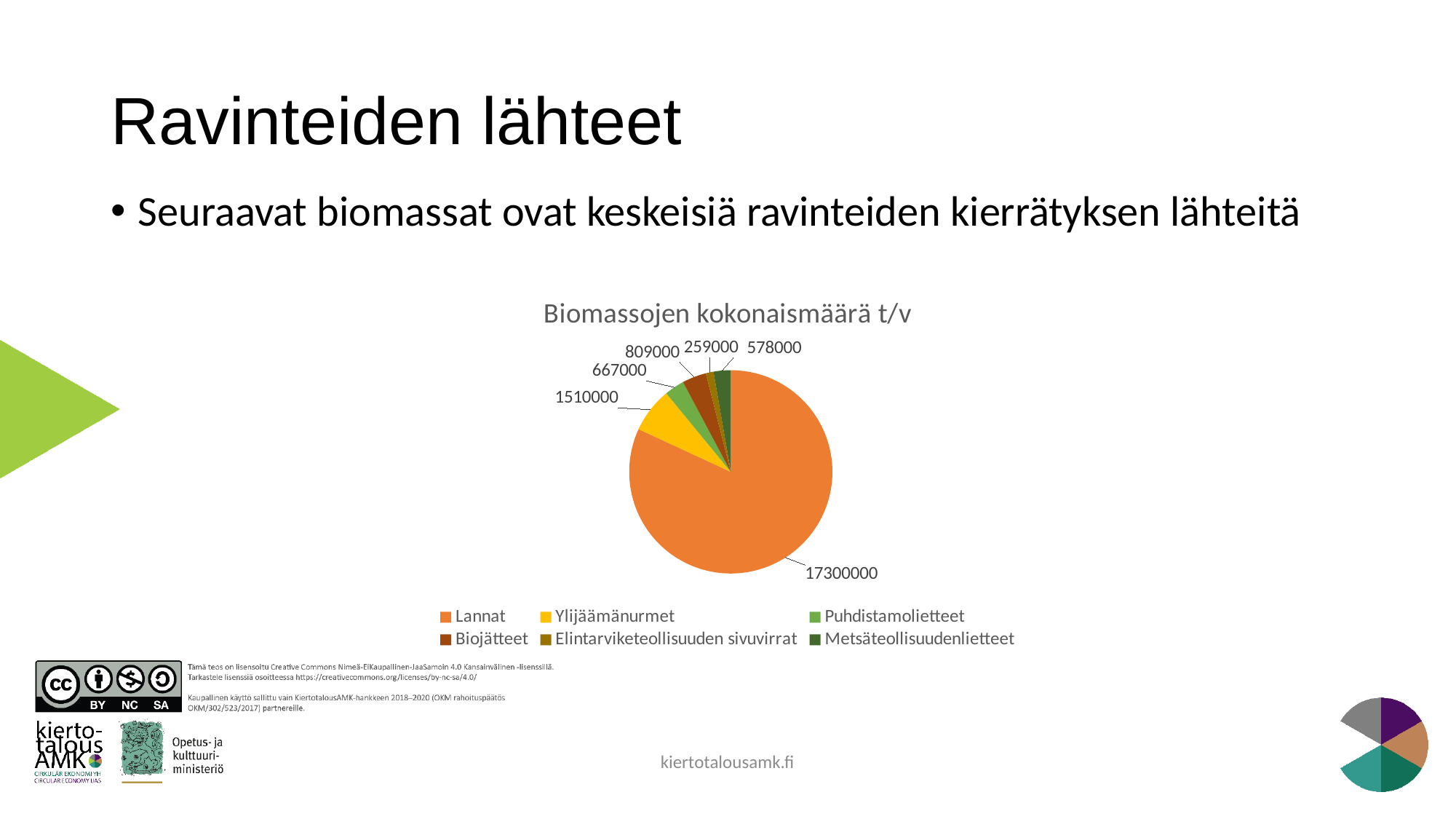

# Ravinteiden lähteet
Seuraavat biomassat ovat keskeisiä ravinteiden kierrätyksen lähteitä

### Chart: Biomassojen kokonaismäärä t/v

| Category | Biomassan määrä |
|---|---|
| Lannat | 17300000.0 |
| Ylijäämänurmet | 1510000.0 |
| Puhdistamolietteet | 667000.0 |
| Biojätteet | 809000.0 |
| Elintarviketeollisuuden sivuvirrat | 259000.0 |
| Metsäteollisuudenlietteet | 578000.0 |
kiertotalousamk.fi